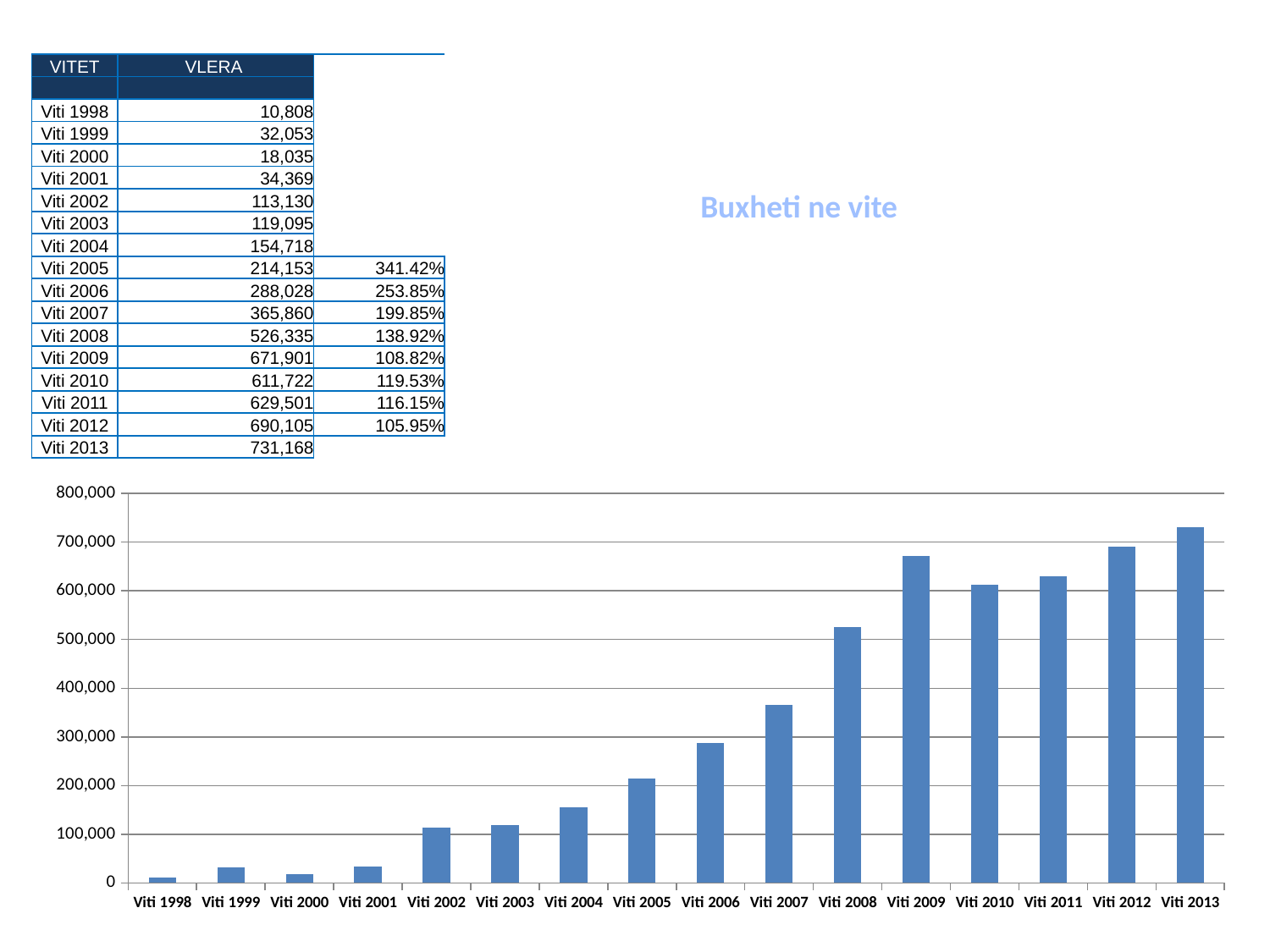

|  |  |  |
| --- | --- | --- |
| VITET | VLERA |  |
|  |  |  |
| Viti 1998 | 10,808 |  |
| Viti 1999 | 32,053 |  |
| Viti 2000 | 18,035 |  |
| Viti 2001 | 34,369 |  |
| Viti 2002 | 113,130 |  |
| Viti 2003 | 119,095 |  |
| Viti 2004 | 154,718 |  |
| Viti 2005 | 214,153 | 341.42% |
| Viti 2006 | 288,028 | 253.85% |
| Viti 2007 | 365,860 | 199.85% |
| Viti 2008 | 526,335 | 138.92% |
| Viti 2009 | 671,901 | 108.82% |
| Viti 2010 | 611,722 | 119.53% |
| Viti 2011 | 629,501 | 116.15% |
| Viti 2012 | 690,105 | 105.95% |
| Viti 2013 | 731,168 |  |
Buxheti ne vite

### Chart

| Category | VLERA  |
|---|---|
| Viti 1998 | 10808.0 |
| Viti 1999 | 32053.0 |
| Viti 2000 | 18035.0 |
| Viti 2001 | 34369.0 |
| Viti 2002 | 113130.0 |
| Viti 2003 | 119095.0 |
| Viti 2004 | 154718.0 |
| Viti 2005 | 214153.0 |
| Viti 2006 | 288028.0 |
| Viti 2007 | 365860.0 |
| Viti 2008 | 526335.0 |
| Viti 2009 | 671901.0 |
| Viti 2010 | 611722.0 |
| Viti 2011 | 629501.0 |
| Viti 2012 | 690105.0 |
| Viti 2013 | 731168.0 |